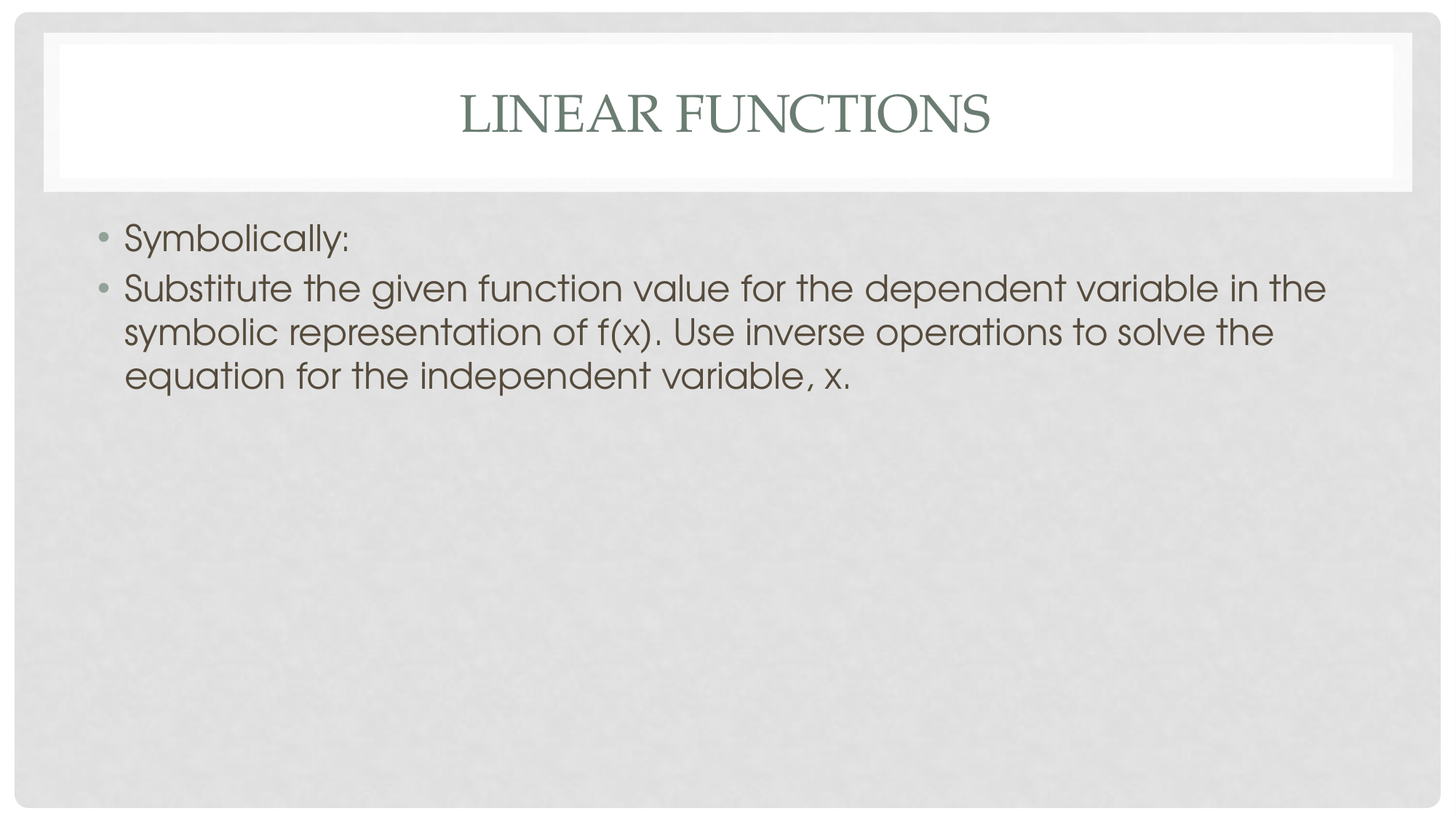

# Linear Functions
Symbolically:
Substitute the given function value for the dependent variable in the symbolic representation of f(x). Use inverse operations to solve the equation for the independent variable, x.